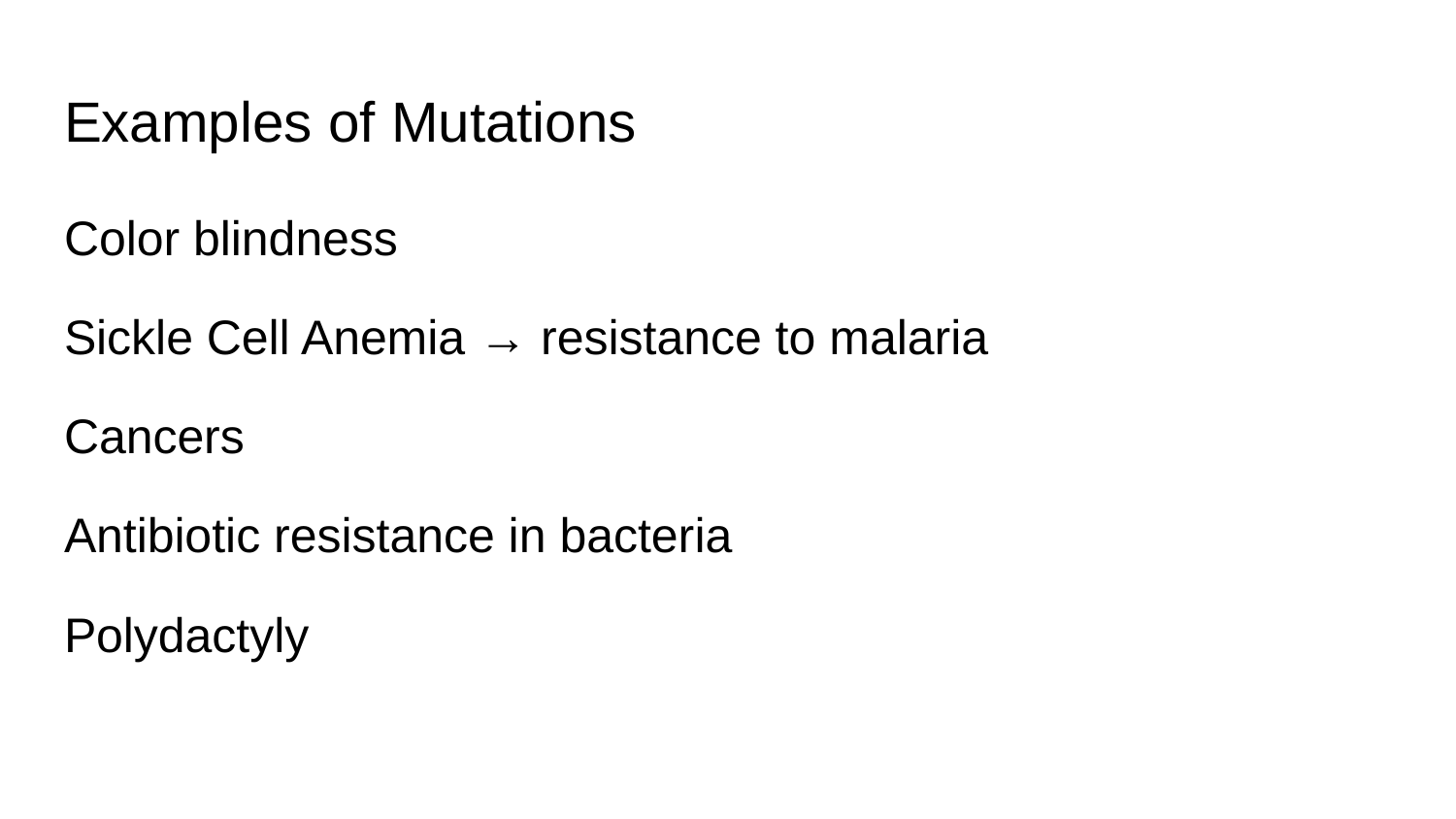

# Examples of Mutations
Color blindness
Sickle Cell Anemia → resistance to malaria
Cancers
Antibiotic resistance in bacteria
Polydactyly